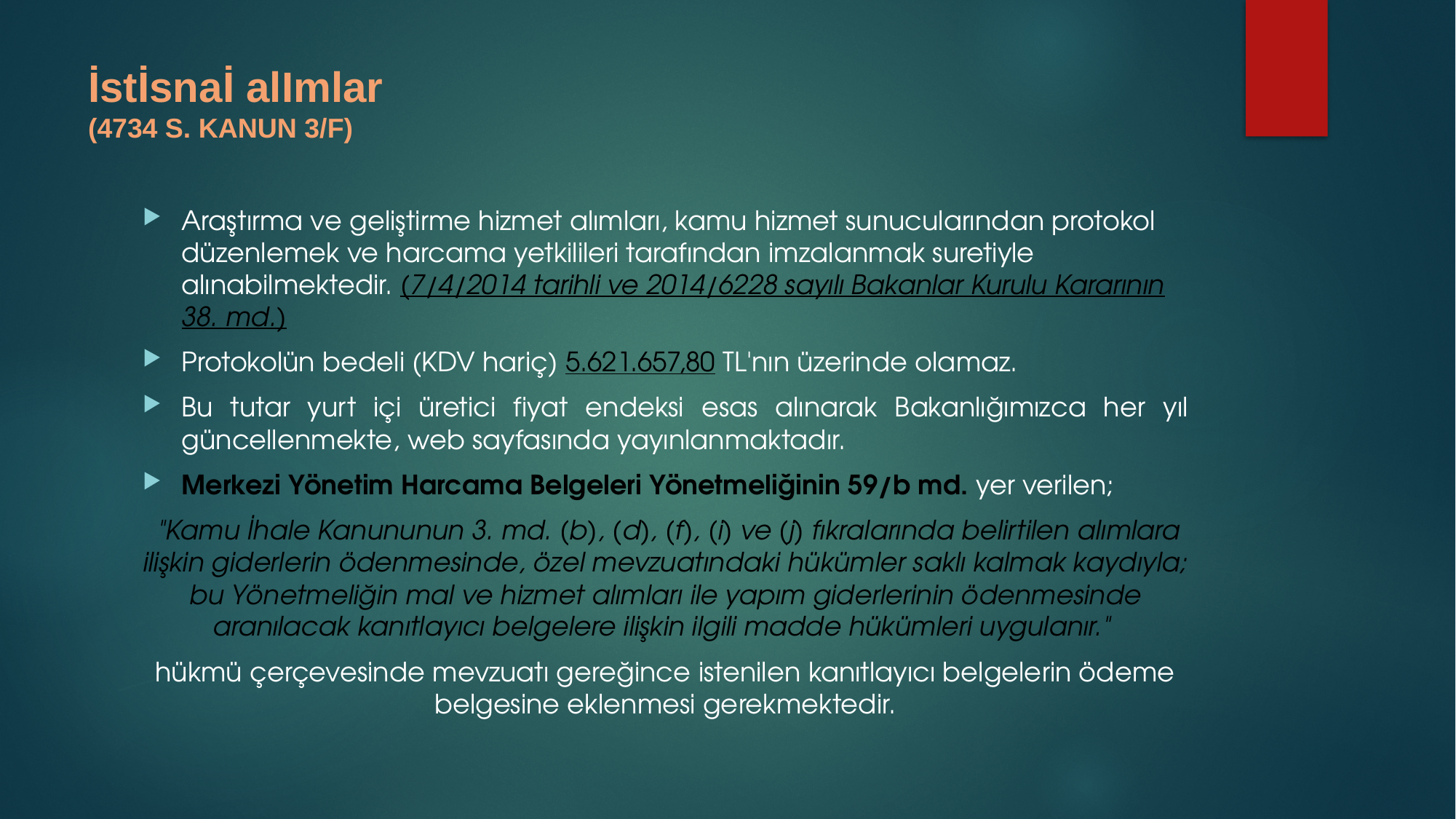

# İstİsnaİ alImlar (4734 S. KANUN 3/F)
Araştırma ve geliştirme hizmet alımları, kamu hizmet sunucularından protokol düzenlemek ve harcama yetkilileri tarafından imzalanmak suretiyle alınabilmektedir. (7/4/2014 tarihli ve 2014/6228 sayılı Bakanlar Kurulu Kararının 38. md.)
Protokolün bedeli (KDV hariç) 5.621.657,80 TL'nın üzerinde olamaz.
Bu tutar yurt içi üretici fiyat endeksi esas alınarak Bakanlığımızca her yıl güncellenmekte, web sayfasında yayınlanmaktadır.
Merkezi Yönetim Harcama Belgeleri Yönetmeliğinin 59/b md. yer verilen;
 "Kamu İhale Kanununun 3. md. (b), (d), (f), (i) ve (j) fıkralarında belirtilen alımlara ilişkin giderlerin ödenmesinde, özel mevzuatındaki hükümler saklı kalmak kaydıyla; bu Yönetmeliğin mal ve hizmet alımları ile yapım giderlerinin ödenmesinde aranılacak kanıtlayıcı belgelere ilişkin ilgili madde hükümleri uygulanır."
hükmü çerçevesinde mevzuatı gereğince istenilen kanıtlayıcı belgelerin ödeme belgesine eklenmesi gerekmektedir.